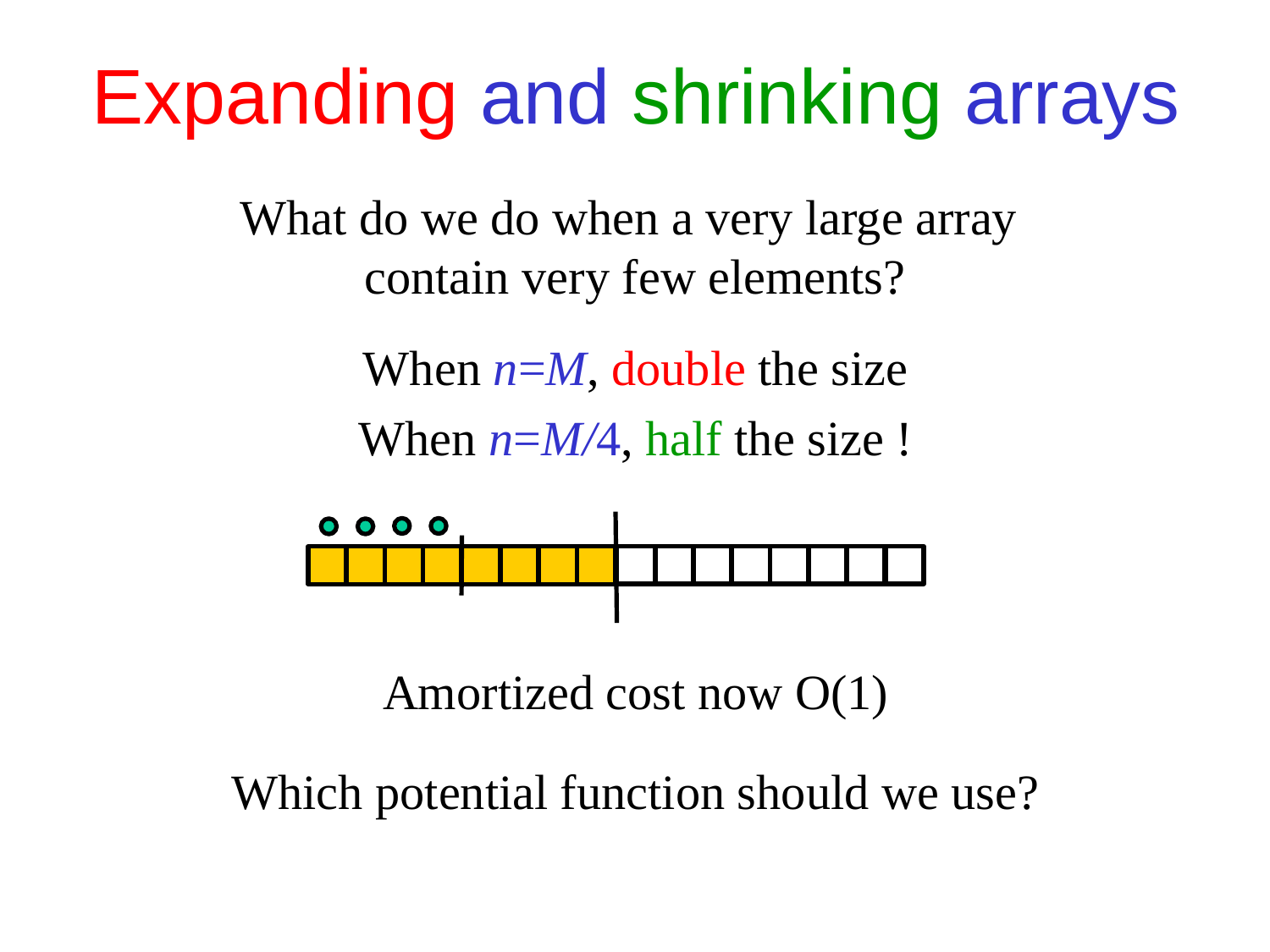

# Expanding and shrinking arrays
What do we do when a very large array
contain very few elements?
When n=M, double the size
When n=M/4, half the size !

Amortized cost now O(1)
Which potential function should we use?